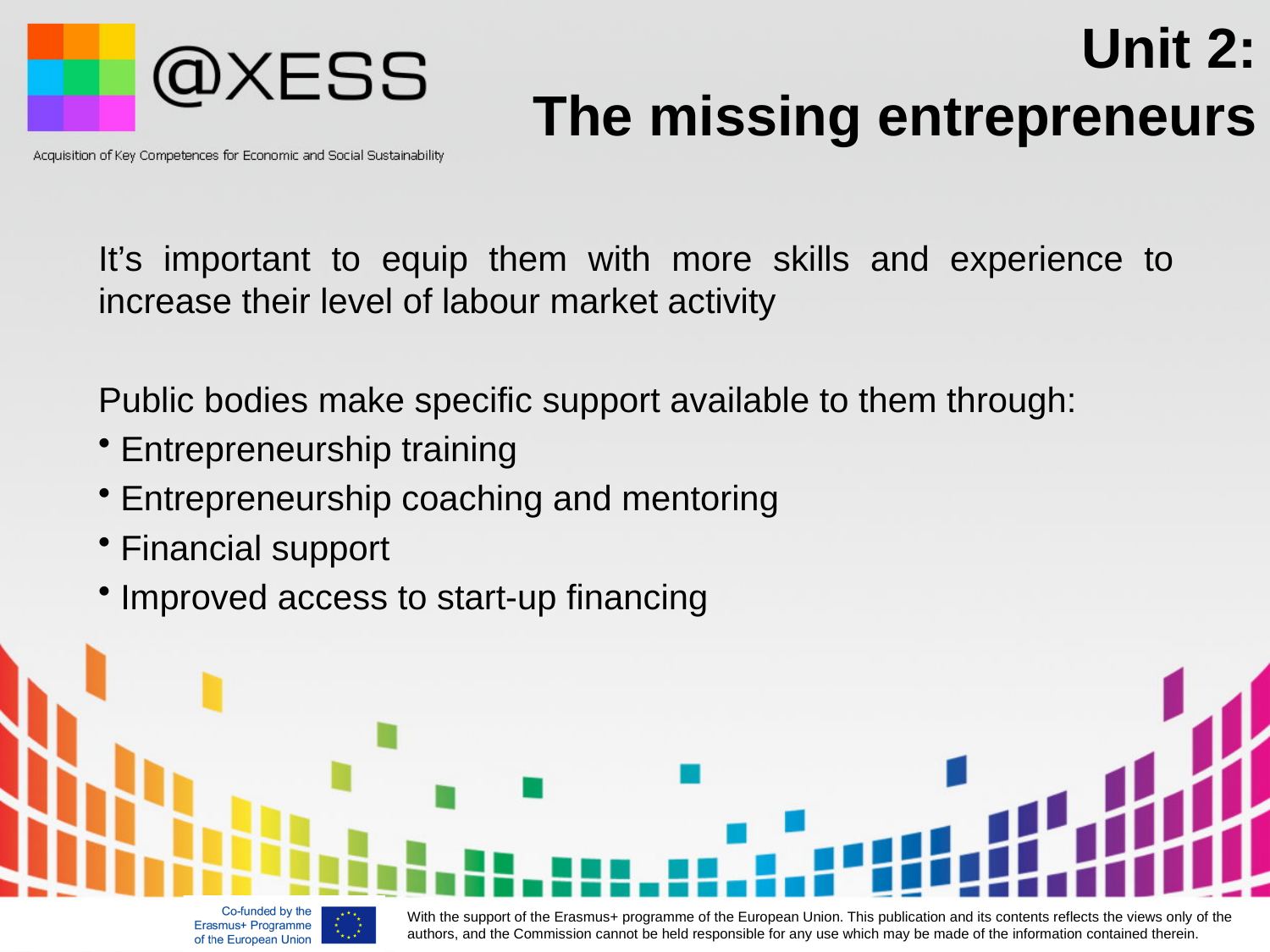

# Unit 2: The missing entrepreneurs
It’s important to equip them with more skills and experience to increase their level of labour market activity

Public bodies make specific support available to them through:
 Entrepreneurship training
 Entrepreneurship coaching and mentoring
 Financial support
 Improved access to start-up financing